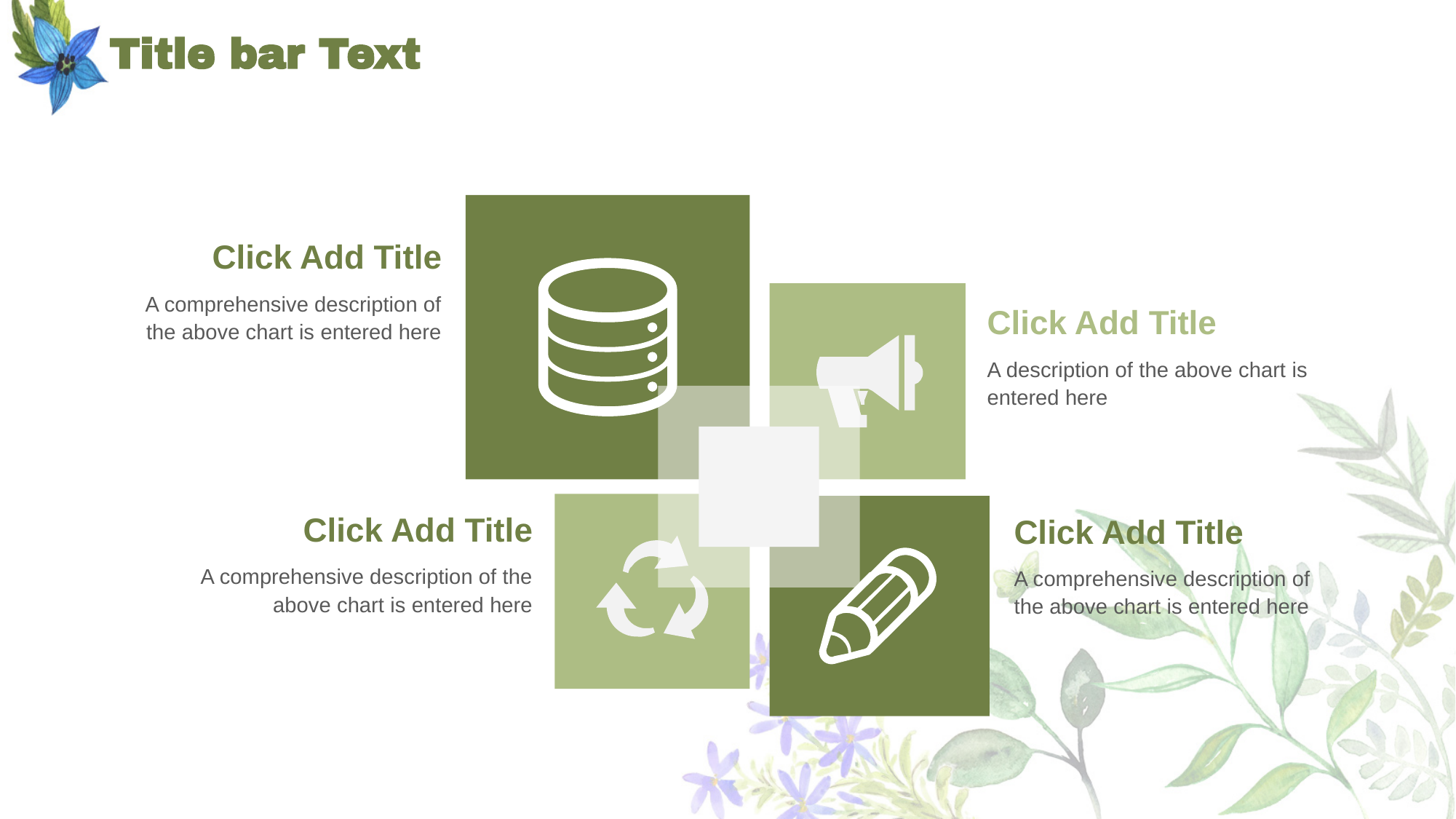

# Title bar Text

Click Add Title
A comprehensive description of the above chart is entered here

Click Add Title
A description of the above chart is entered here

Click Add Title
Click Add Title
A comprehensive description of the above chart is entered here
A comprehensive description of the above chart is entered here